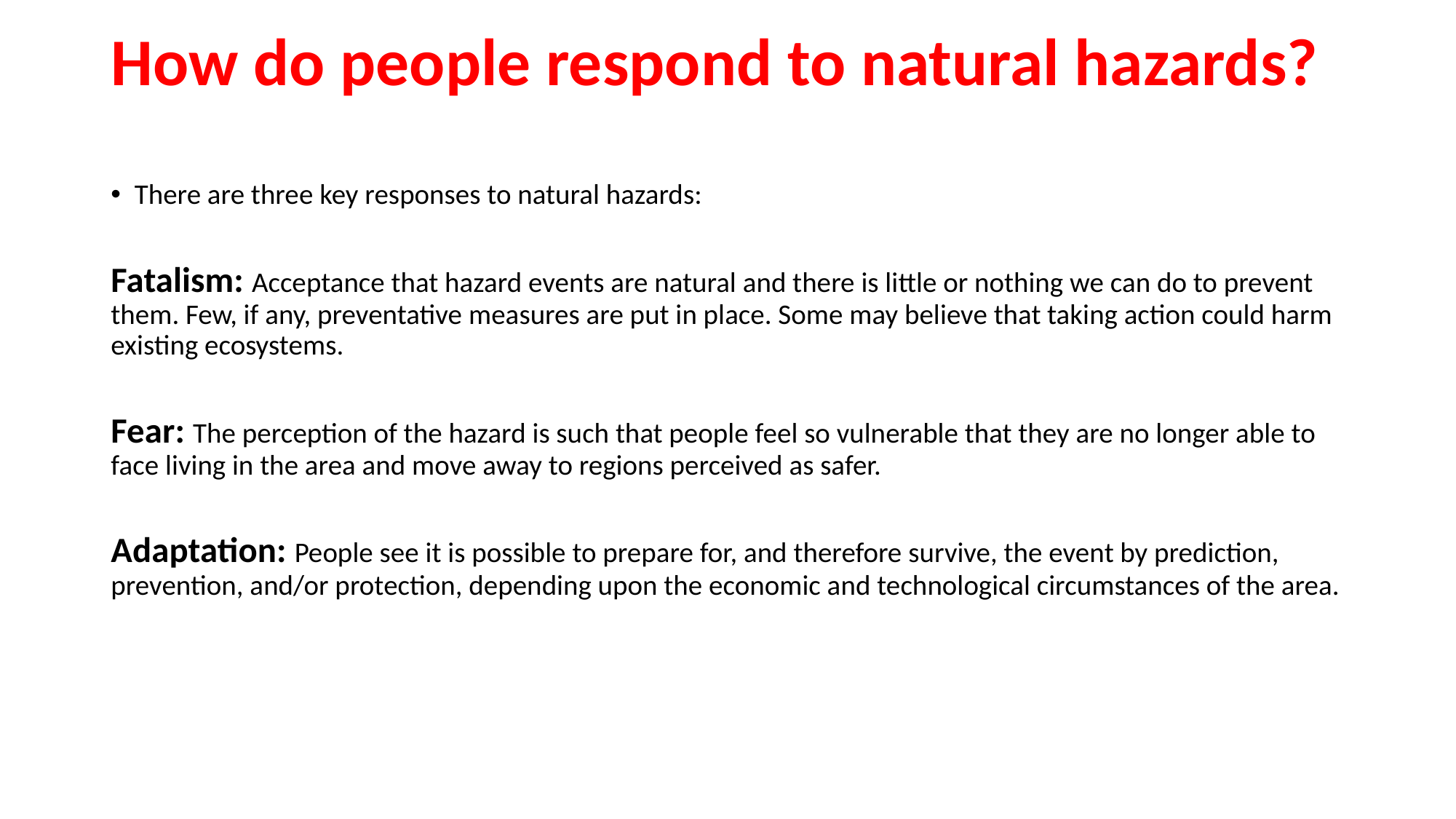

# How do people respond to natural hazards?

There are three key responses to natural hazards:

Fatalism: Acceptance that hazard events are natural and there is little or nothing we can do to prevent them. Few, if any, preventative measures are put in place. Some may believe that taking action could harm existing ecosystems.

Fear: The perception of the hazard is such that people feel so vulnerable that they are no longer able to face living in the area and move away to regions perceived as safer.

Adaptation: People see it is possible to prepare for, and therefore survive, the event by prediction, prevention, and/or protection, depending upon the economic and technological circumstances of the area.